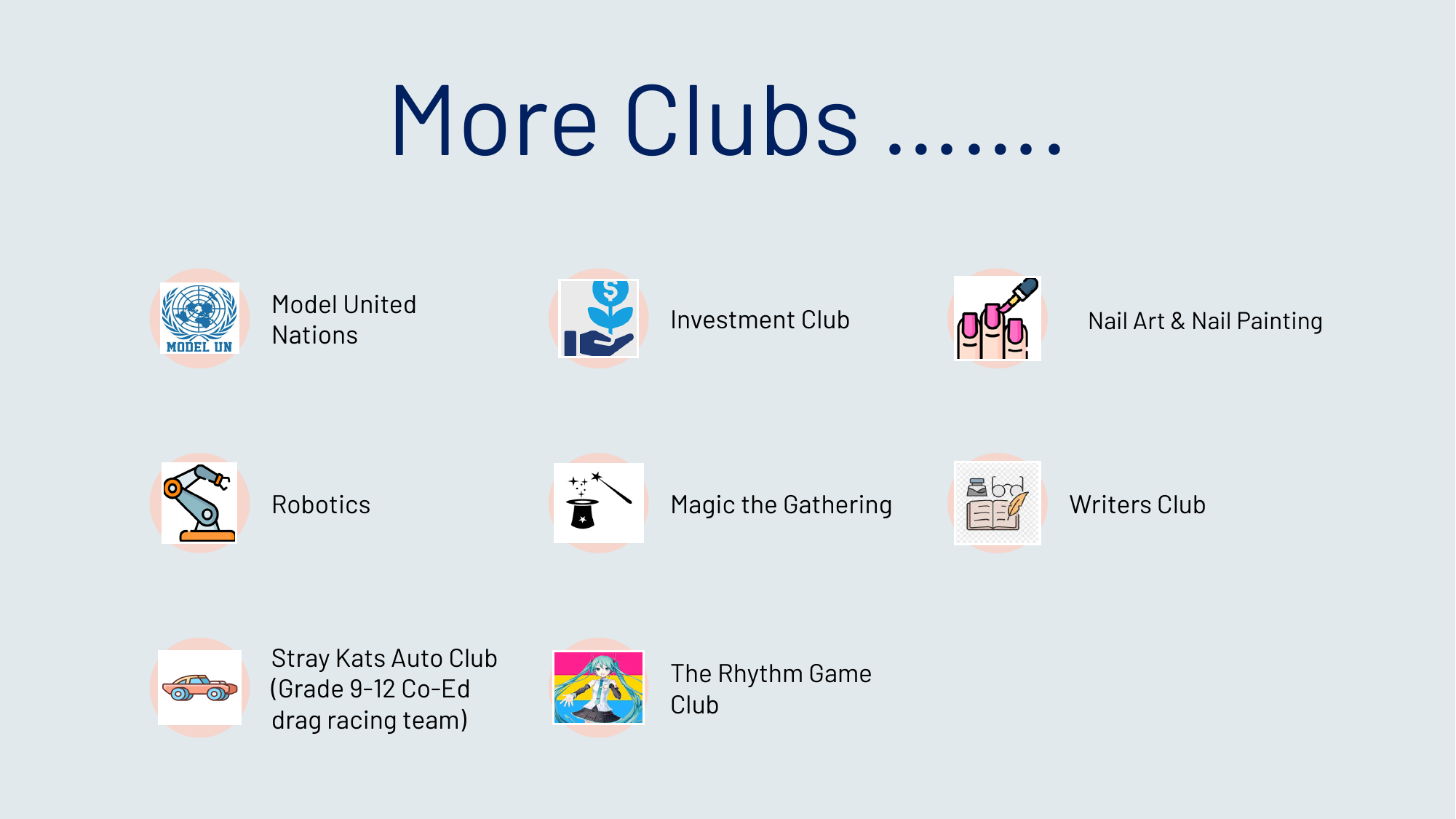

# More Clubs …….
Model United Nations
Investment Club

Robotics
Magic the Gathering
Writers Club
Stray Kats Auto Club (Grade 9-12 Co-Ed drag racing team)
The Rhythm Game Club
Nail Art & Nail Painting